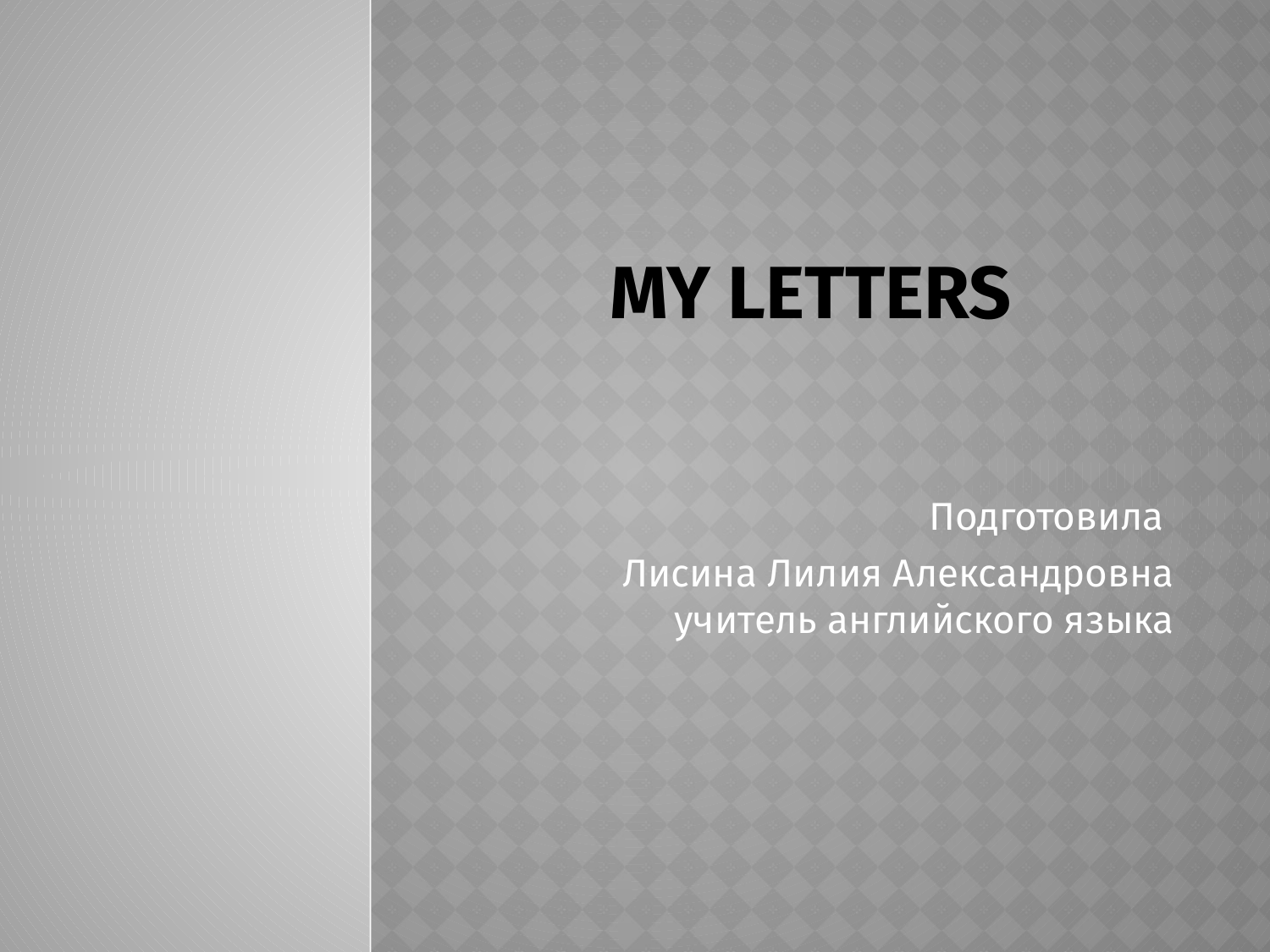

# My letters
Подготовила
Лисина Лилия Александровна учитель английского языка